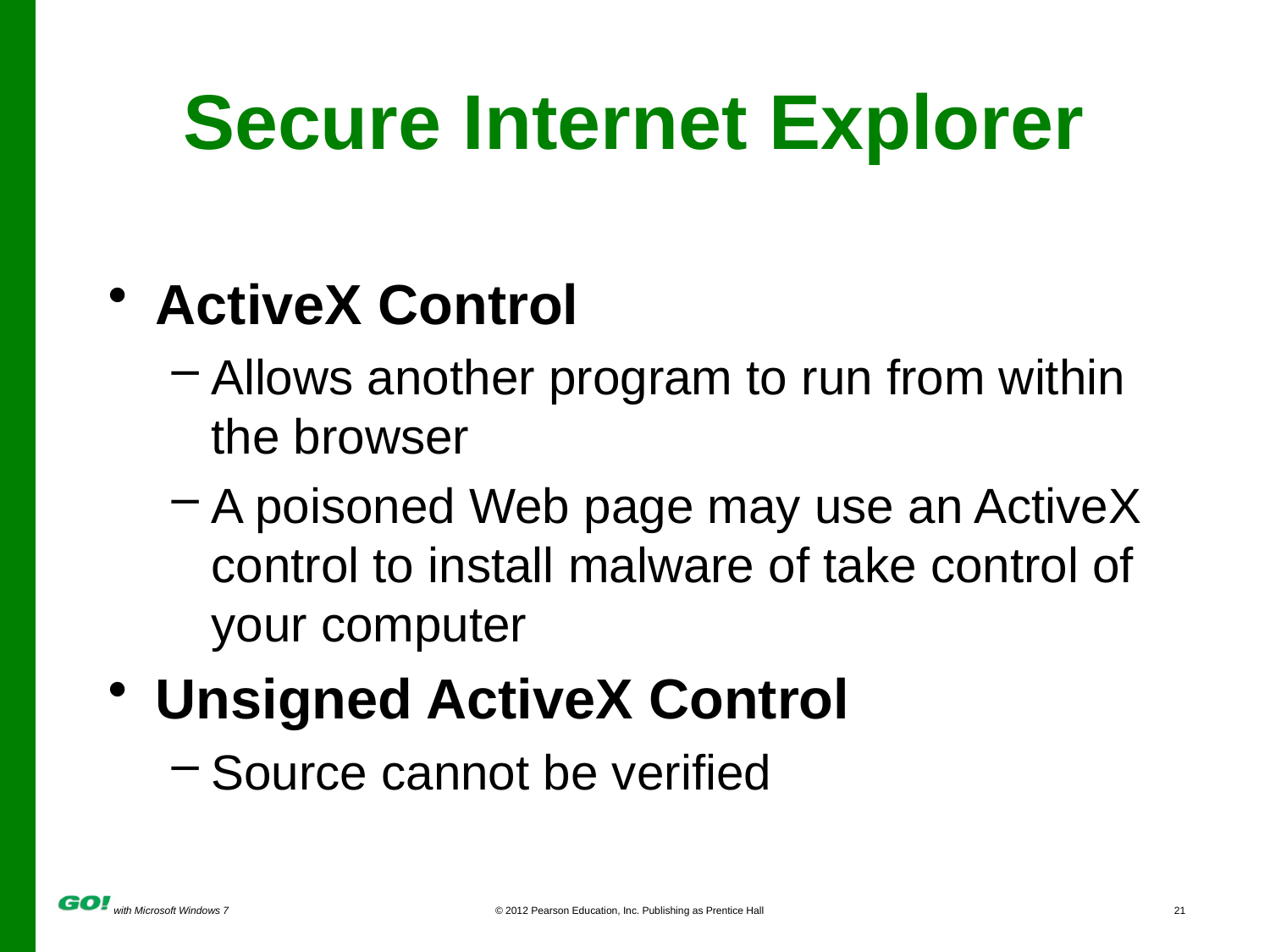

# Secure Internet Explorer
ActiveX Control
Allows another program to run from within the browser
A poisoned Web page may use an ActiveX control to install malware of take control of your computer
Unsigned ActiveX Control
Source cannot be verified